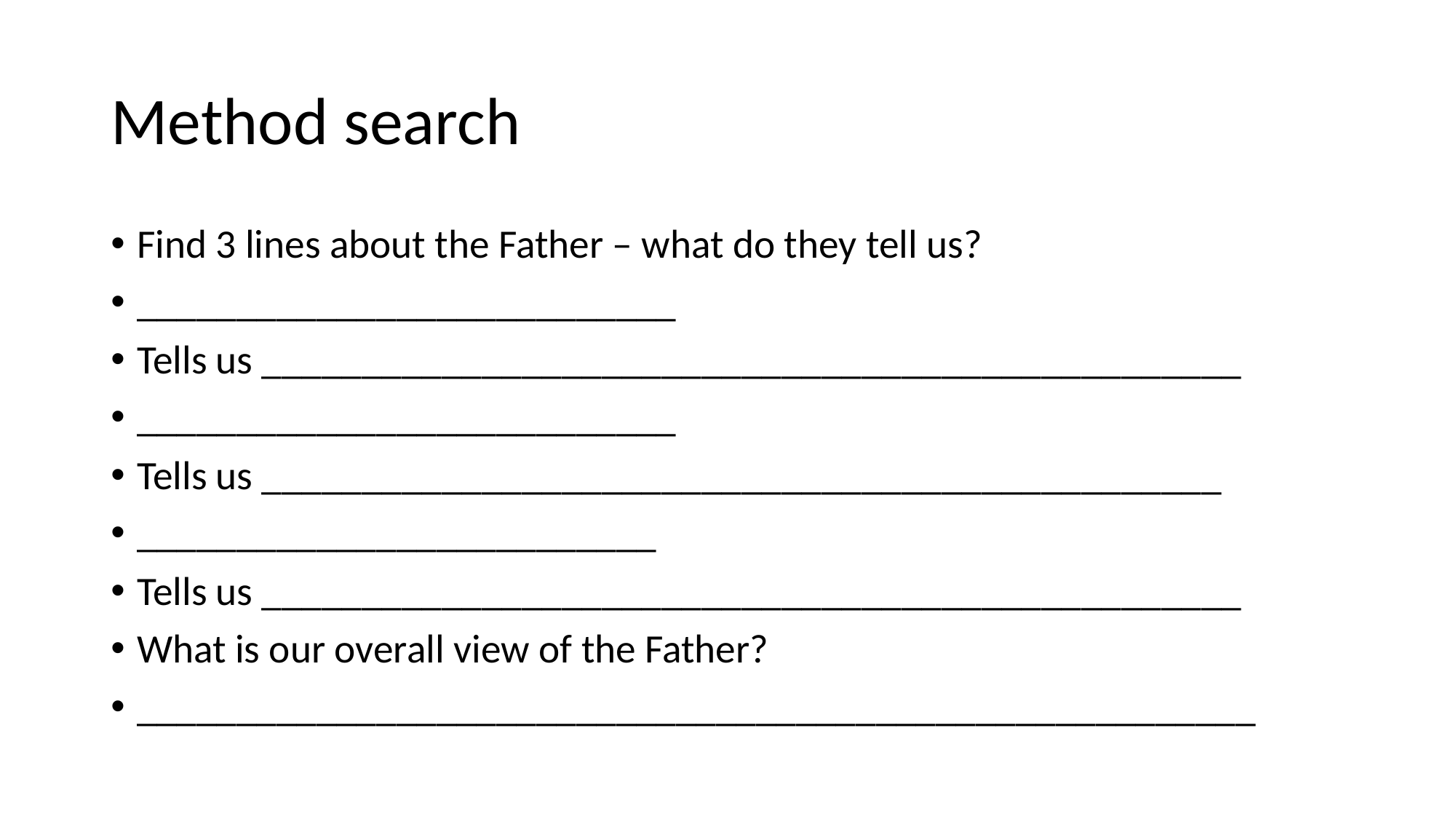

# Method search
Find 3 lines about the Father – what do they tell us?
___________________________
Tells us _________________________________________________
___________________________
Tells us ________________________________________________
__________________________
Tells us _________________________________________________
What is our overall view of the Father?
________________________________________________________